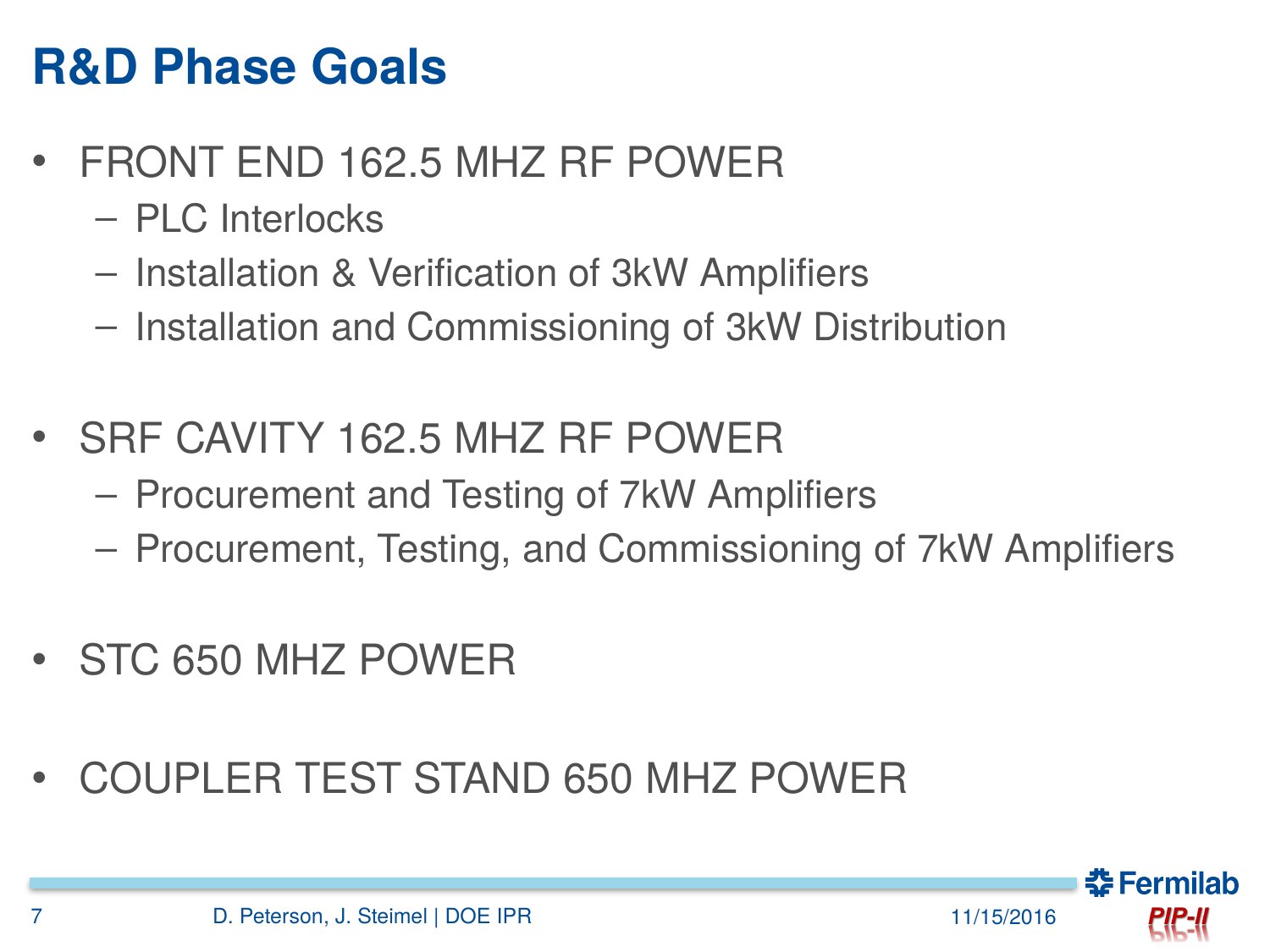

# R&D Phase Goals
FRONT END 162.5 MHZ RF POWER
PLC Interlocks
Installation & Verification of 3kW Amplifiers
Installation and Commissioning of 3kW Distribution

SRF CAVITY 162.5 MHZ RF POWER
Procurement and Testing of 7kW Amplifiers
Procurement, Testing, and Commissioning of 7kW Amplifiers

STC 650 MHZ POWER

COUPLER TEST STAND 650 MHZ POWER

7
D. Peterson, J. Steimel | DOE IPR
11/15/2016